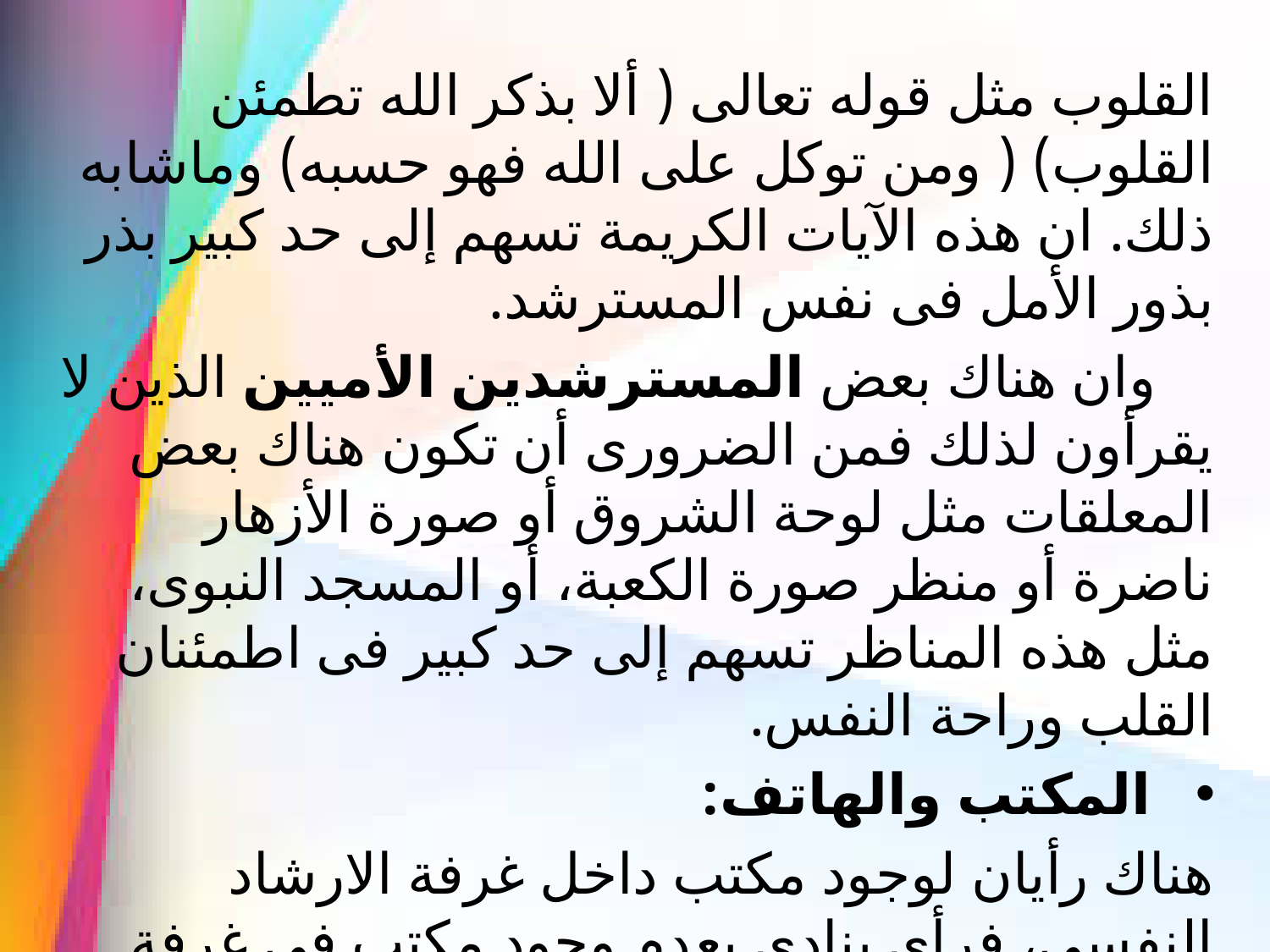

القلوب مثل قوله تعالى ( ألا بذكر الله تطمئن القلوب) ( ومن توكل على الله فهو حسبه) وماشابه ذلك. ان هذه الآيات الكريمة تسهم إلى حد كبير بذر بذور الأمل فى نفس المسترشد.
    وان هناك بعض المسترشدين الأميين الذين لا يقرأون لذلك فمن الضرورى أن تكون هناك بعض المعلقات مثل لوحة الشروق أو صورة الأزهار ناضرة أو منظر صورة الكعبة، أو المسجد النبوى، مثل هذه المناظر تسهم إلى حد كبير فى اطمئنان القلب وراحة النفس.
المكتب والهاتف:
هناك رأيان لوجود مكتب داخل غرفة الارشاد النفسى، فرأى ينادى بعدم وجود مكتب فى غرفة الارشاد حتى يشعر المسترشد